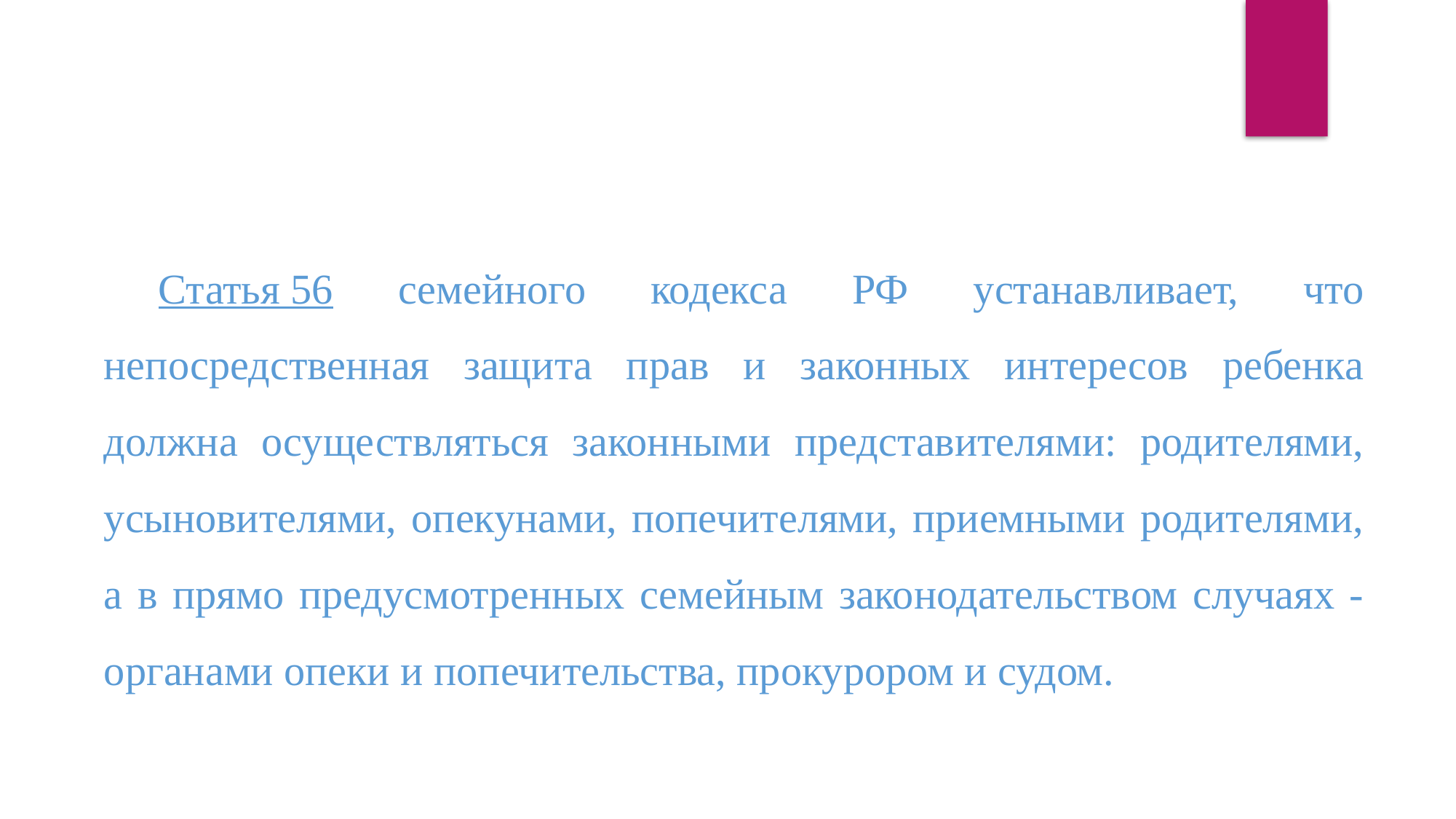

Статья 56 семейного кодекса РФ устанавливает, что непосредственная защита прав и законных интересов ребенка должна осуществляться законными представителями: родителями, усыновителями, опекунами, попечителями, приемными родителями, а в прямо предусмотренных семейным законодательством случаях - органами опеки и попечительства, прокурором и судом.